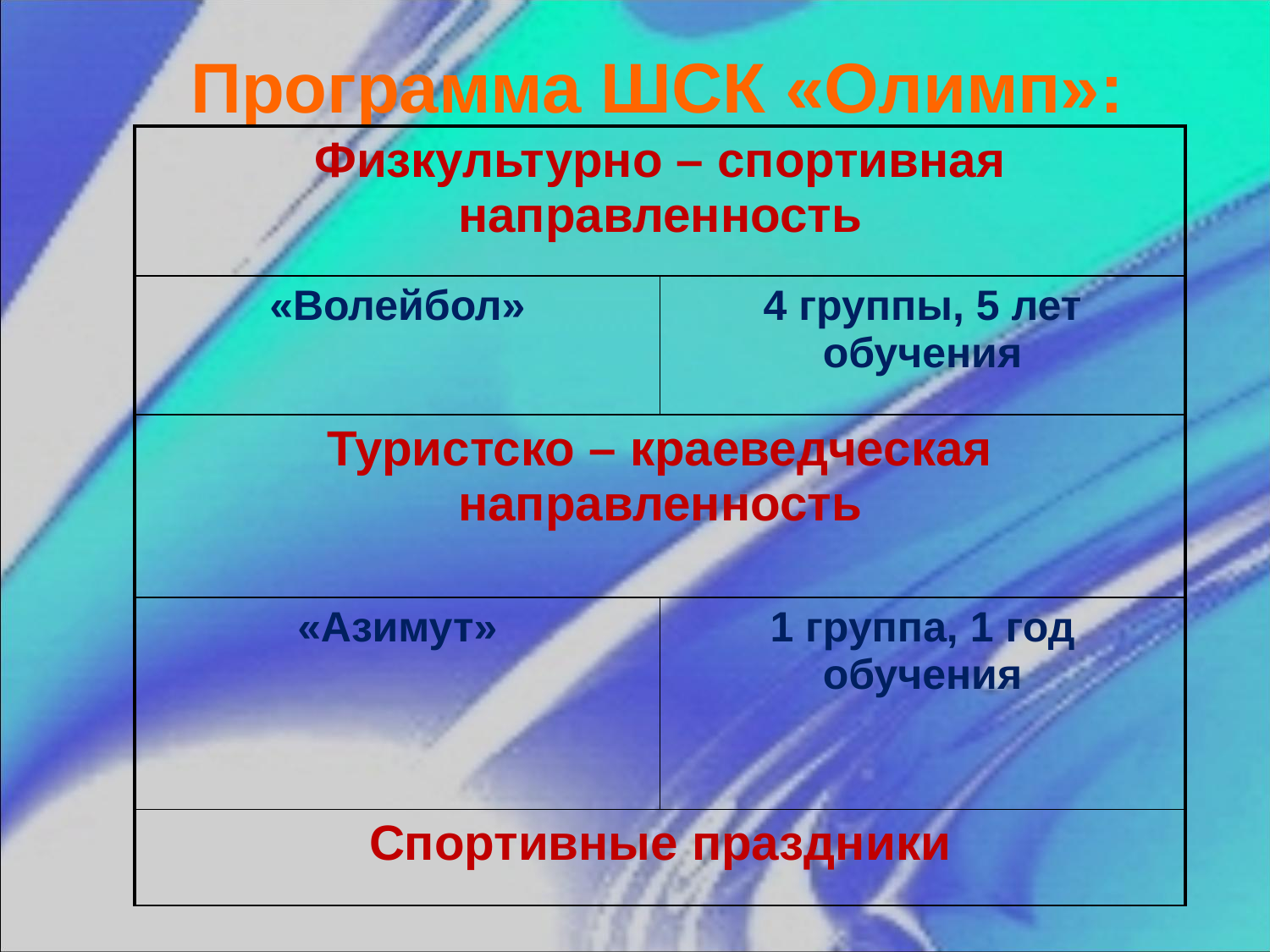

Программа ШСК «Олимп»:
| Физкультурно – спортивная направленность |  |
| --- | --- |
| «Волейбол» | 4 группы, 5 лет обучения |
| Туристско – краеведческая направленность |  |
| «Азимут» | 1 группа, 1 год обучения |
| Спортивные праздники |  |